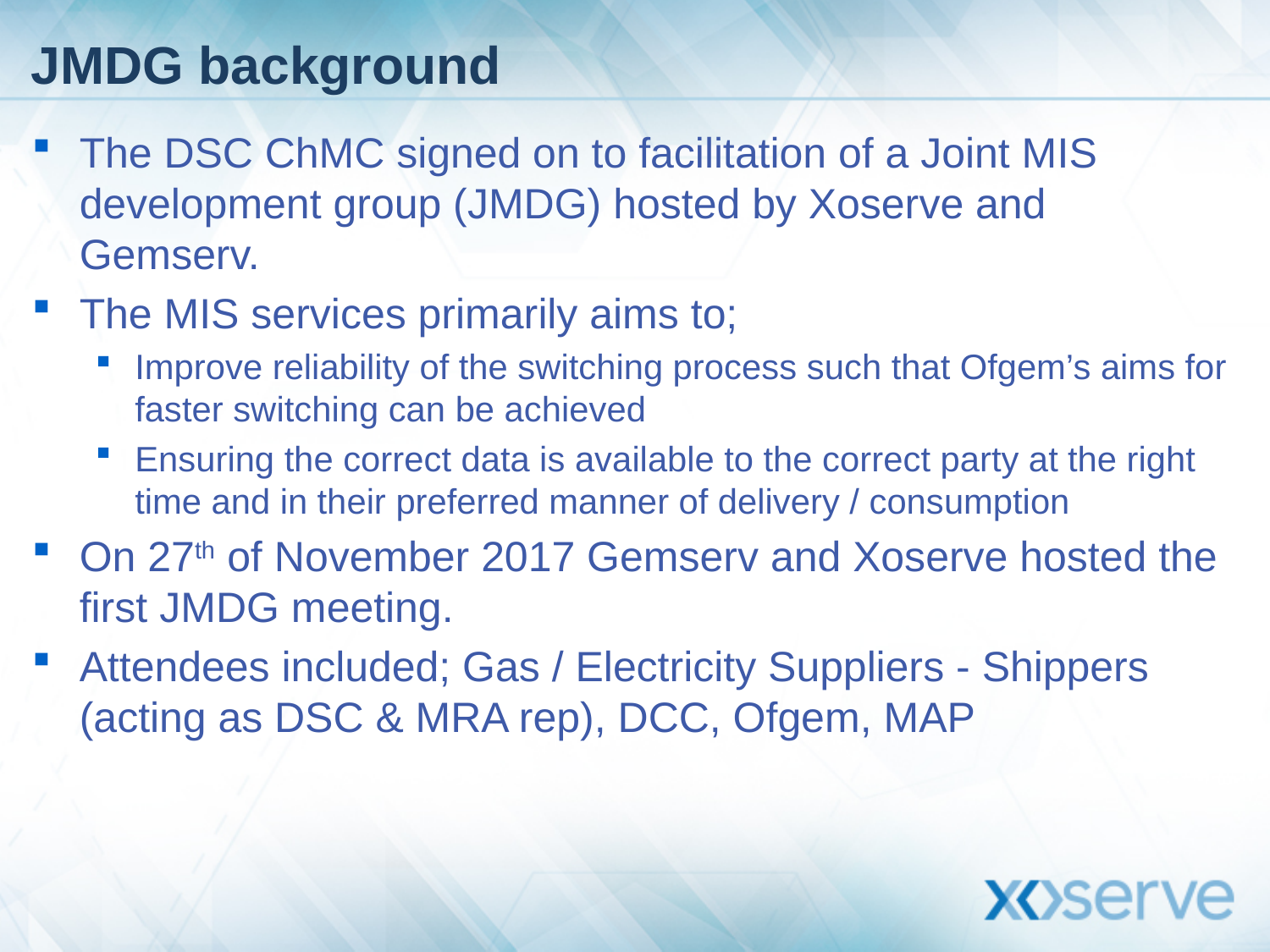

# JMDG background
The DSC ChMC signed on to facilitation of a Joint MIS development group (JMDG) hosted by Xoserve and Gemserv.
The MIS services primarily aims to;
Improve reliability of the switching process such that Ofgem’s aims for faster switching can be achieved
Ensuring the correct data is available to the correct party at the right time and in their preferred manner of delivery / consumption
On 27th of November 2017 Gemserv and Xoserve hosted the first JMDG meeting.
Attendees included; Gas / Electricity Suppliers - Shippers (acting as DSC & MRA rep), DCC, Ofgem, MAP